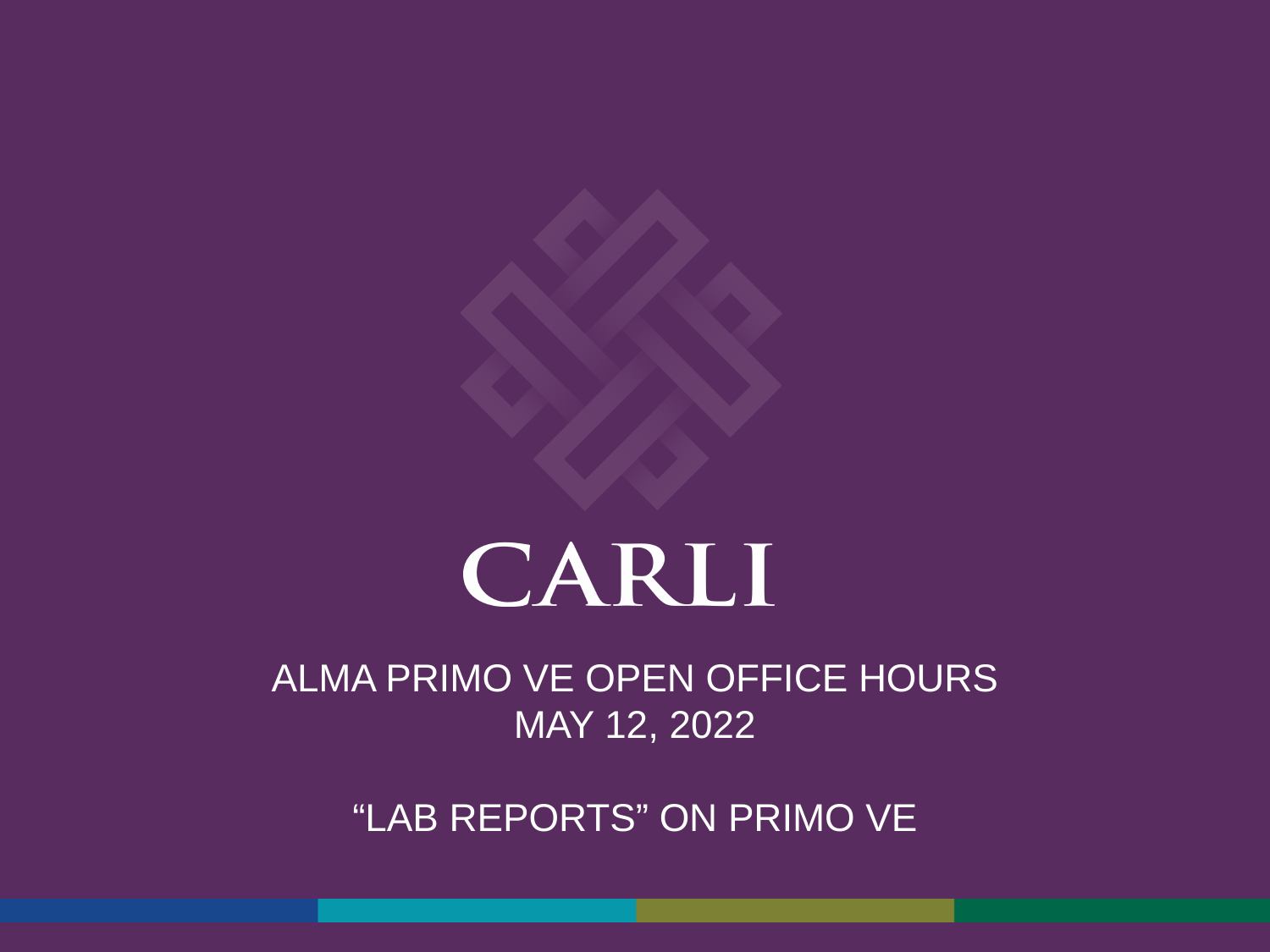

# Alma Primo VE Open Office Hours May 12, 2022 “Lab Reports” on Primo VE